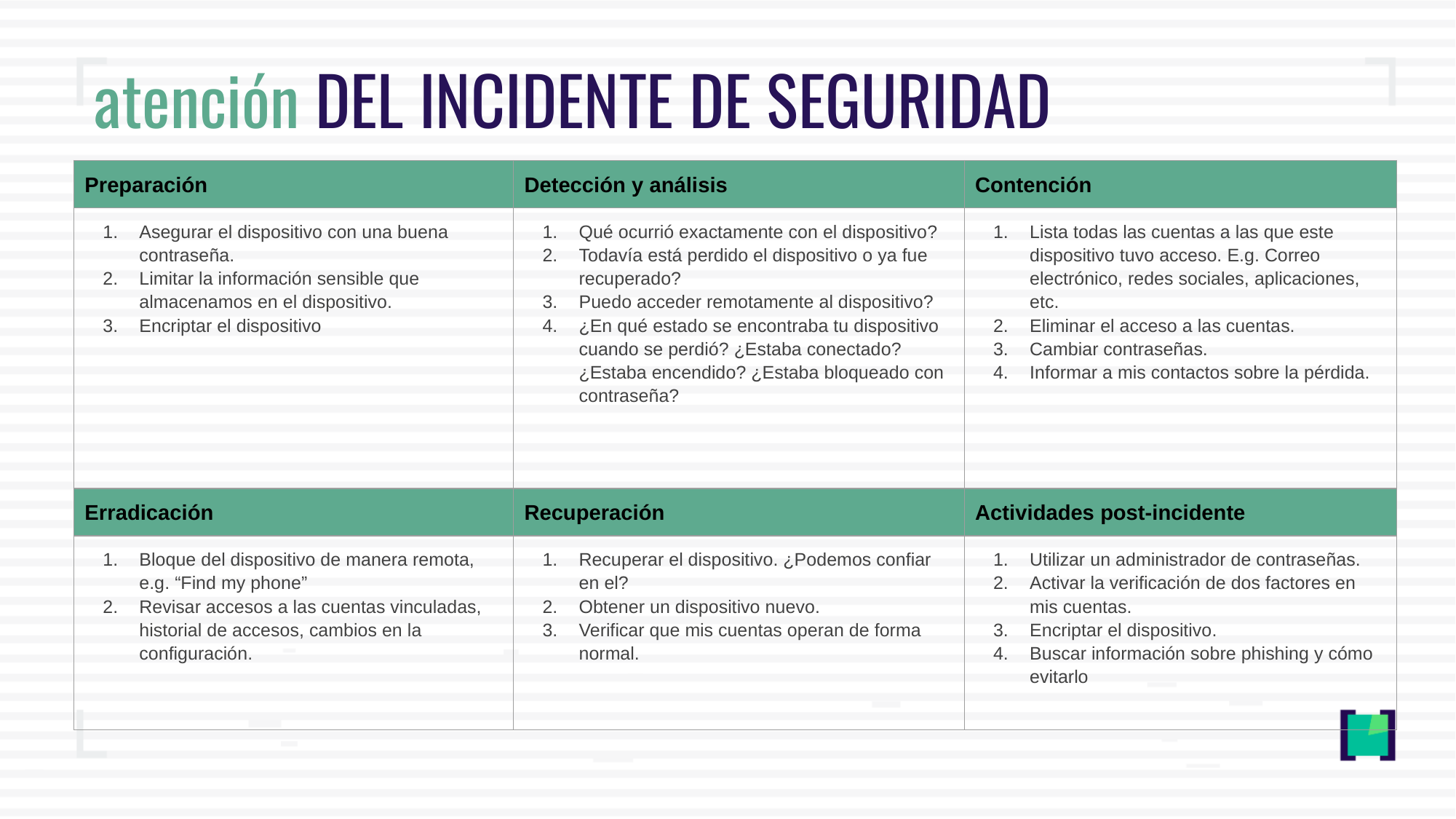

atención DEL INCIDENTE DE SEGURIDAD
| Preparación | Detección y análisis | Contención |
| --- | --- | --- |
| Asegurar el dispositivo con una buena contraseña. Limitar la información sensible que almacenamos en el dispositivo. Encriptar el dispositivo | Qué ocurrió exactamente con el dispositivo? Todavía está perdido el dispositivo o ya fue recuperado? Puedo acceder remotamente al dispositivo? ¿En qué estado se encontraba tu dispositivo cuando se perdió? ¿Estaba conectado? ¿Estaba encendido? ¿Estaba bloqueado con contraseña? | Lista todas las cuentas a las que este dispositivo tuvo acceso. E.g. Correo electrónico, redes sociales, aplicaciones, etc. Eliminar el acceso a las cuentas. Cambiar contraseñas. Informar a mis contactos sobre la pérdida. |
| Erradicación | Recuperación | Actividades post-incidente |
| Bloque del dispositivo de manera remota, e.g. “Find my phone” Revisar accesos a las cuentas vinculadas, historial de accesos, cambios en la configuración. | Recuperar el dispositivo. ¿Podemos confiar en el? Obtener un dispositivo nuevo. Verificar que mis cuentas operan de forma normal. | Utilizar un administrador de contraseñas. Activar la verificación de dos factores en mis cuentas. Encriptar el dispositivo. Buscar información sobre phishing y cómo evitarlo |